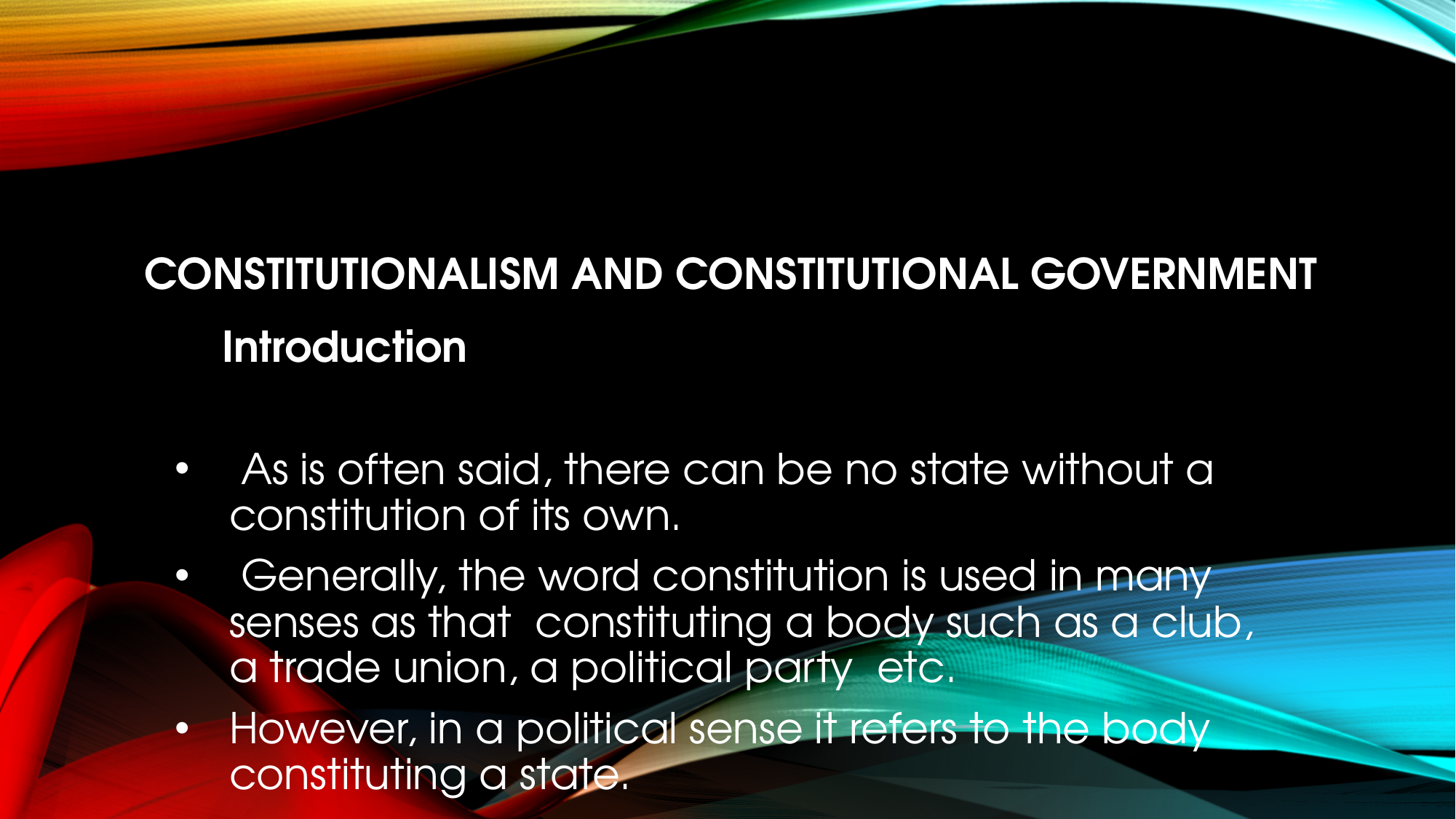

# Constitutionalism and Constitutional Government
    Introduction

 As is often said, there can be no state without a constitution of its own.
 Generally, the word constitution is used in many senses as that  constituting a body such as a club, a trade union, a political party  etc.
However, in a political sense it refers to the body constituting a state.
.